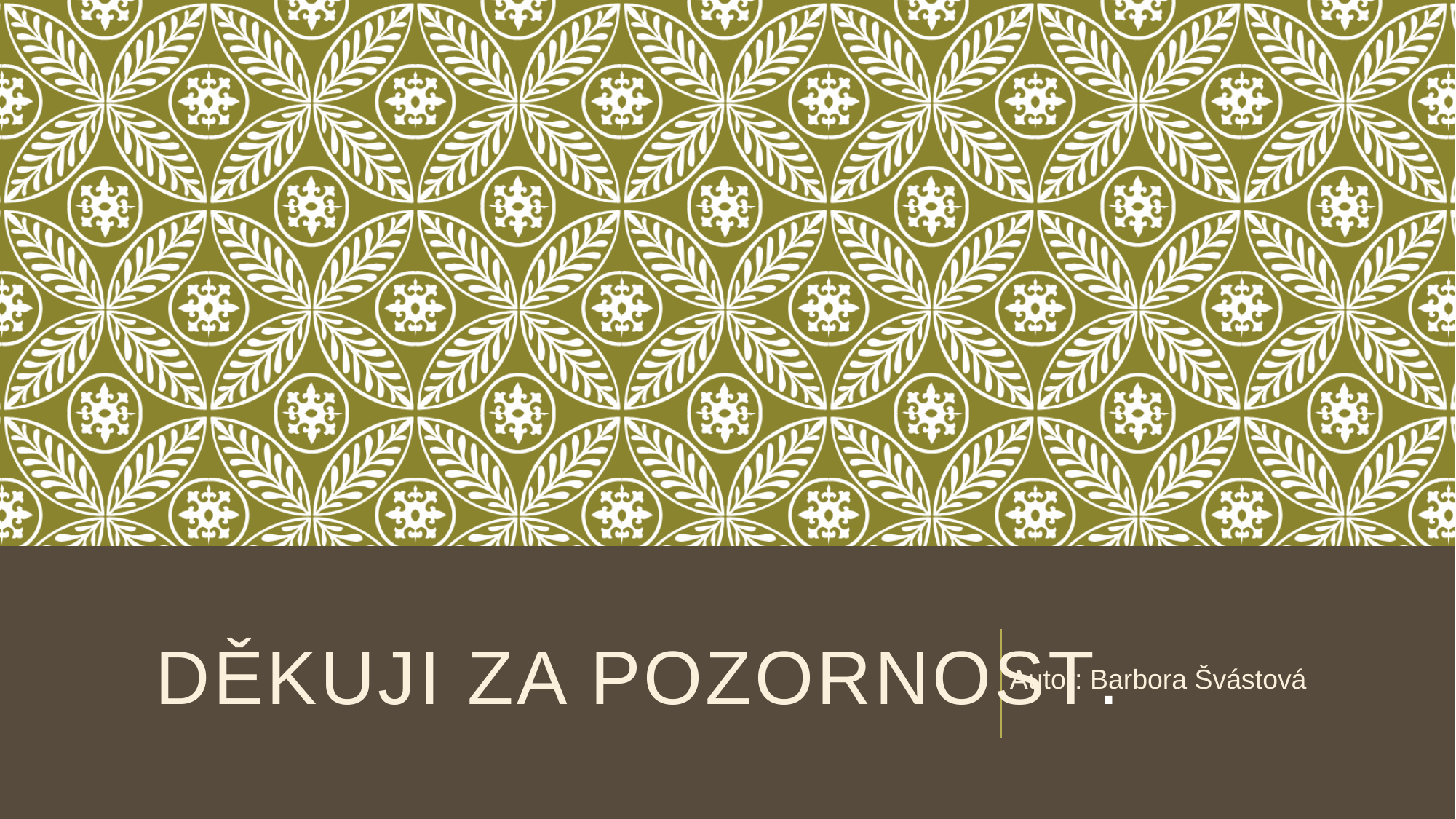

# Děkuji za pozornost.
Autor: Barbora Švástová